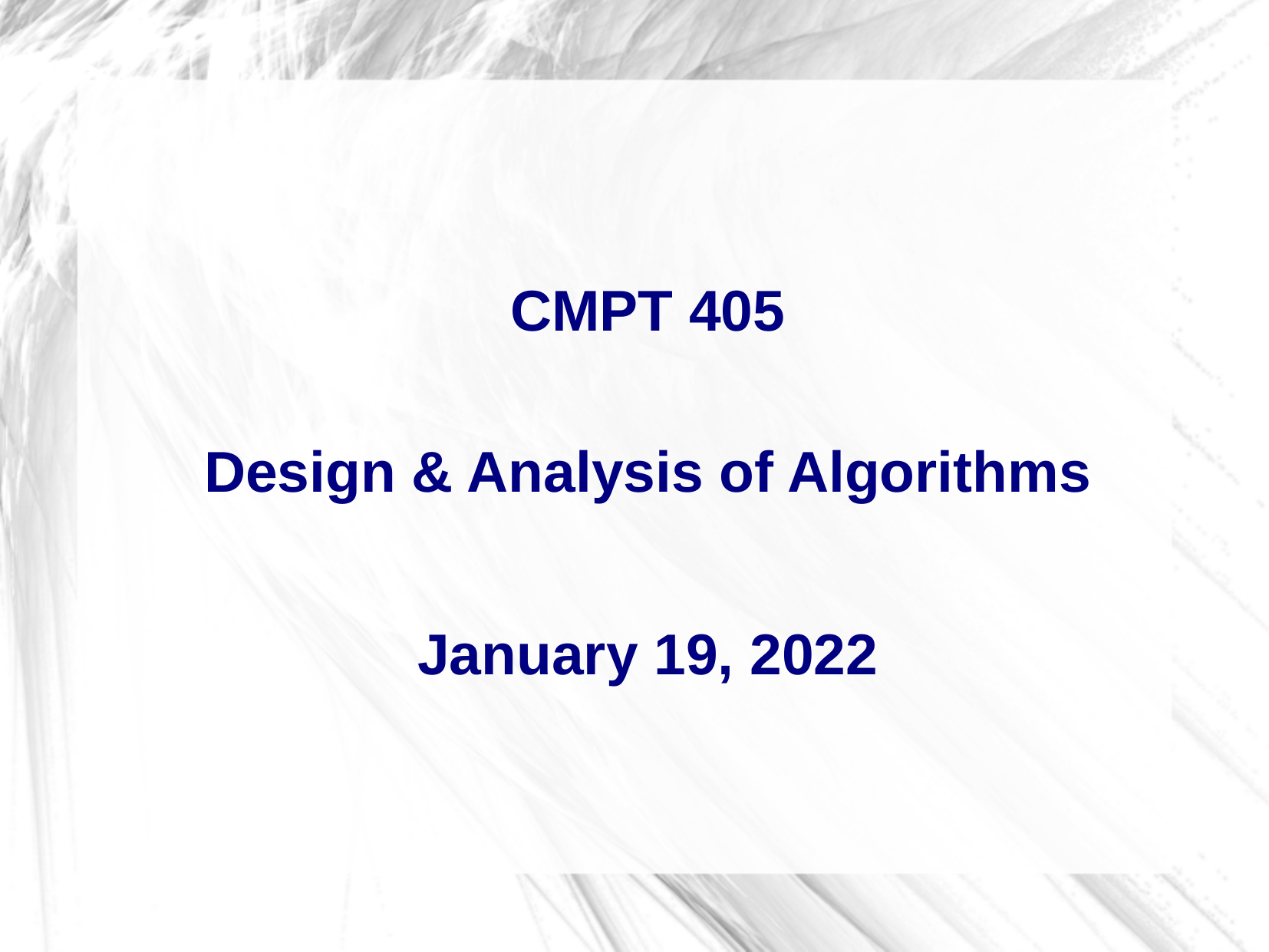

CMPT 405
Design & Analysis of Algorithms

January 19, 2022